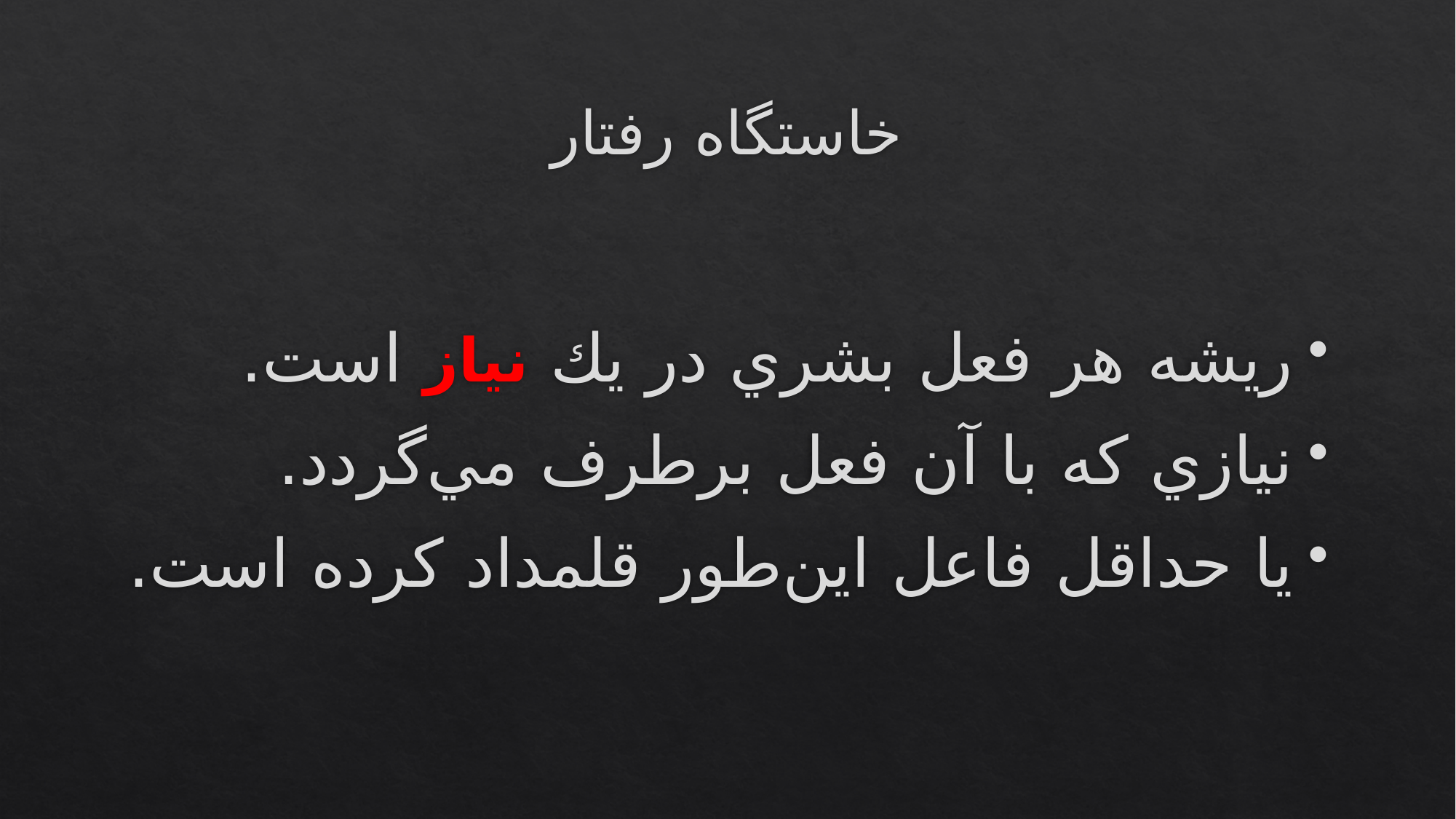

# خاستگاه رفتار

ريشه هر فعل بشري در يك نياز است.
نيازي كه با آن فعل برطرف مي‌گردد.
يا حداقل فاعل اين‌طور قلمداد كرده است.